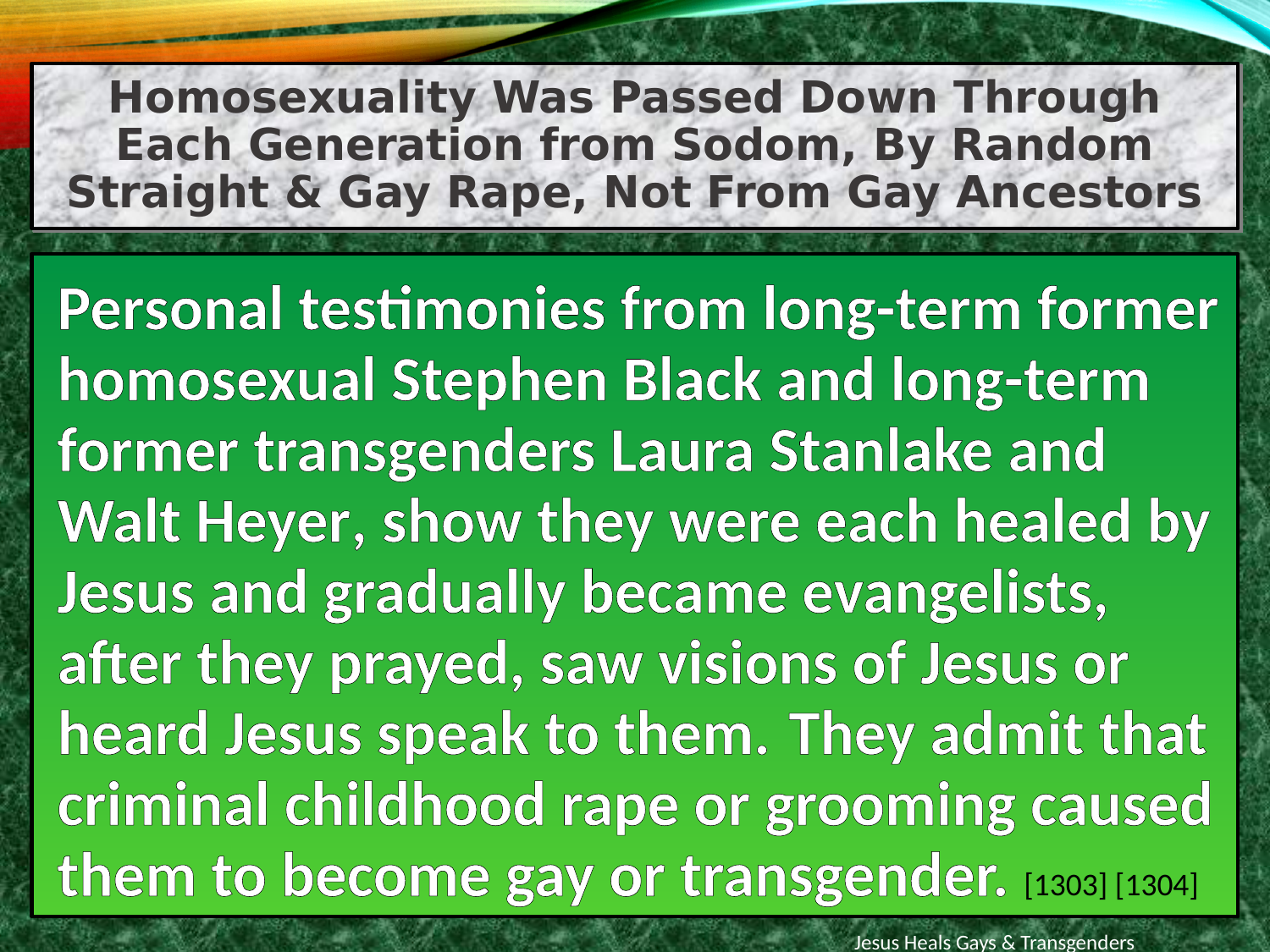

Homosexuality Was Passed Down Through Each Generation from Sodom, By Random Straight & Gay Rape, Not From Gay Ancestors
Personal testimonies from long-term former homosexual Stephen Black and long-term former transgenders Laura Stanlake and Walt Heyer, show they were each healed by Jesus and gradually became evangelists, after they prayed, saw visions of Jesus or heard Jesus speak to them. They admit that criminal childhood rape or grooming caused them to become gay or transgender. [1303] [1304]
Jesus Heals Gays & Transgenders